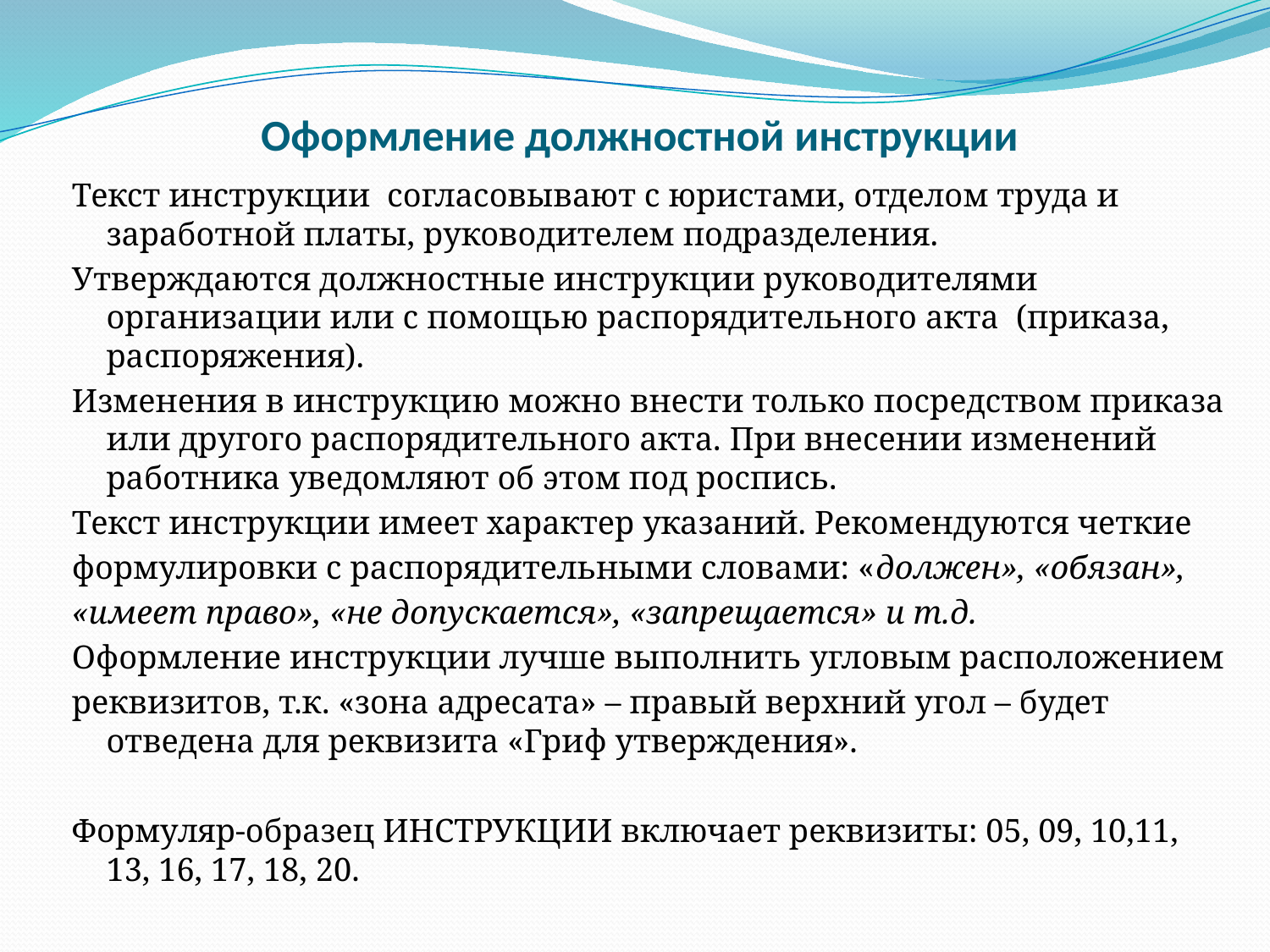

# Оформление должностной инструкции
Текст инструкции  согласовывают с юристами, отделом труда и заработной платы, руководителем подразделения.
Утверждаются должностные инструкции руководителями организации или с помощью распорядительного акта  (приказа, распоряжения).
Изменения в инструкцию можно внести только посредством приказа или другого распорядительного акта. При внесении изменений работника уведомляют об этом под роспись.
Текст инструкции имеет характер указаний. Рекомендуются четкие
формулировки с распорядительными словами: «должен», «обязан»,
«имеет право», «не допускается», «запрещается» и т.д.
Оформление инструкции лучше выполнить угловым расположением
реквизитов, т.к. «зона адресата» – правый верхний угол – будет отведена для реквизита «Гриф утверждения».

Формуляр-образец ИНСТРУКЦИИ включает реквизиты: 05, 09, 10,11, 13, 16, 17, 18, 20.